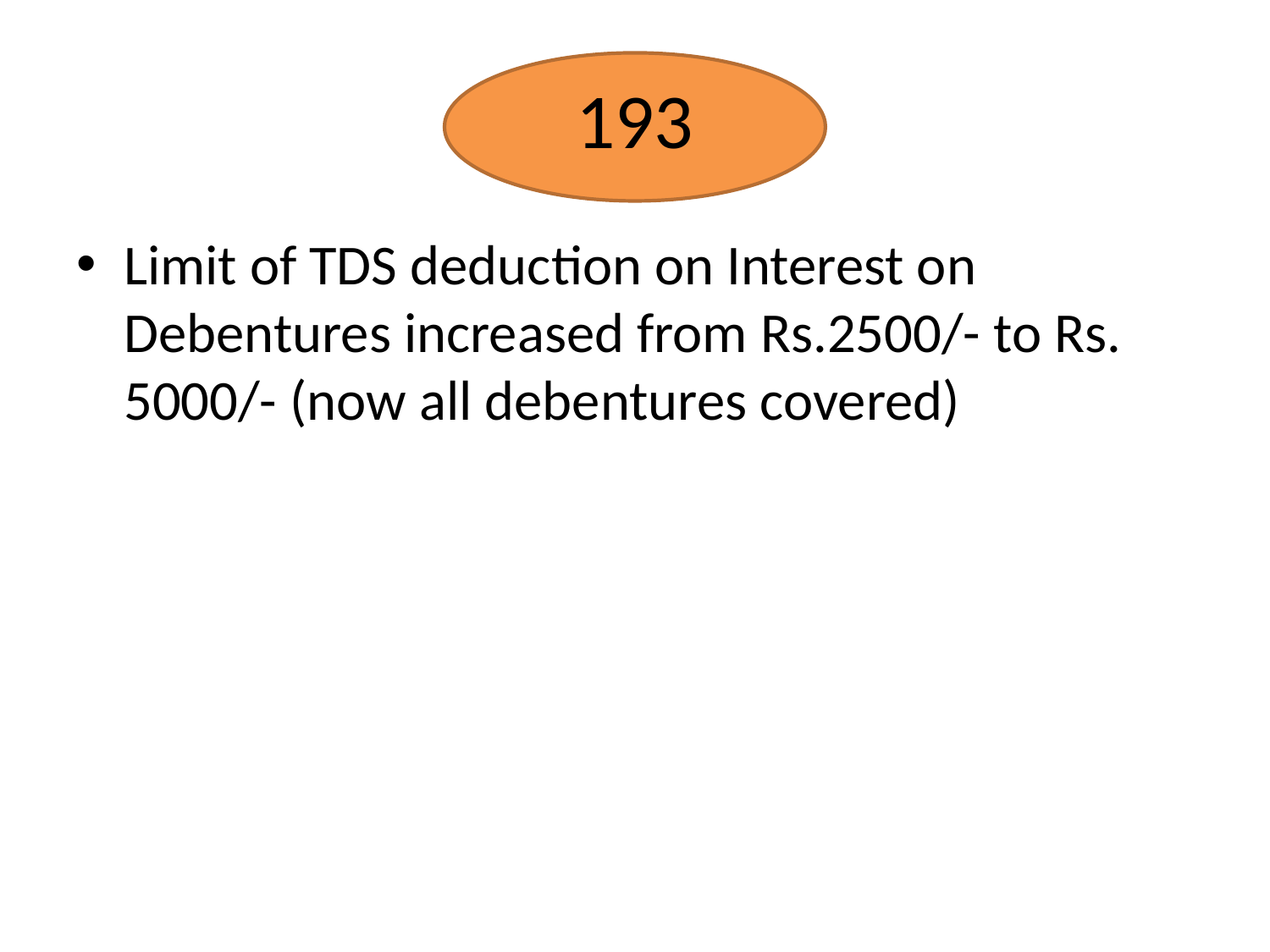

# 193

Limit of TDS deduction on Interest on Debentures increased from Rs.2500/- to Rs. 5000/- (now all debentures covered)